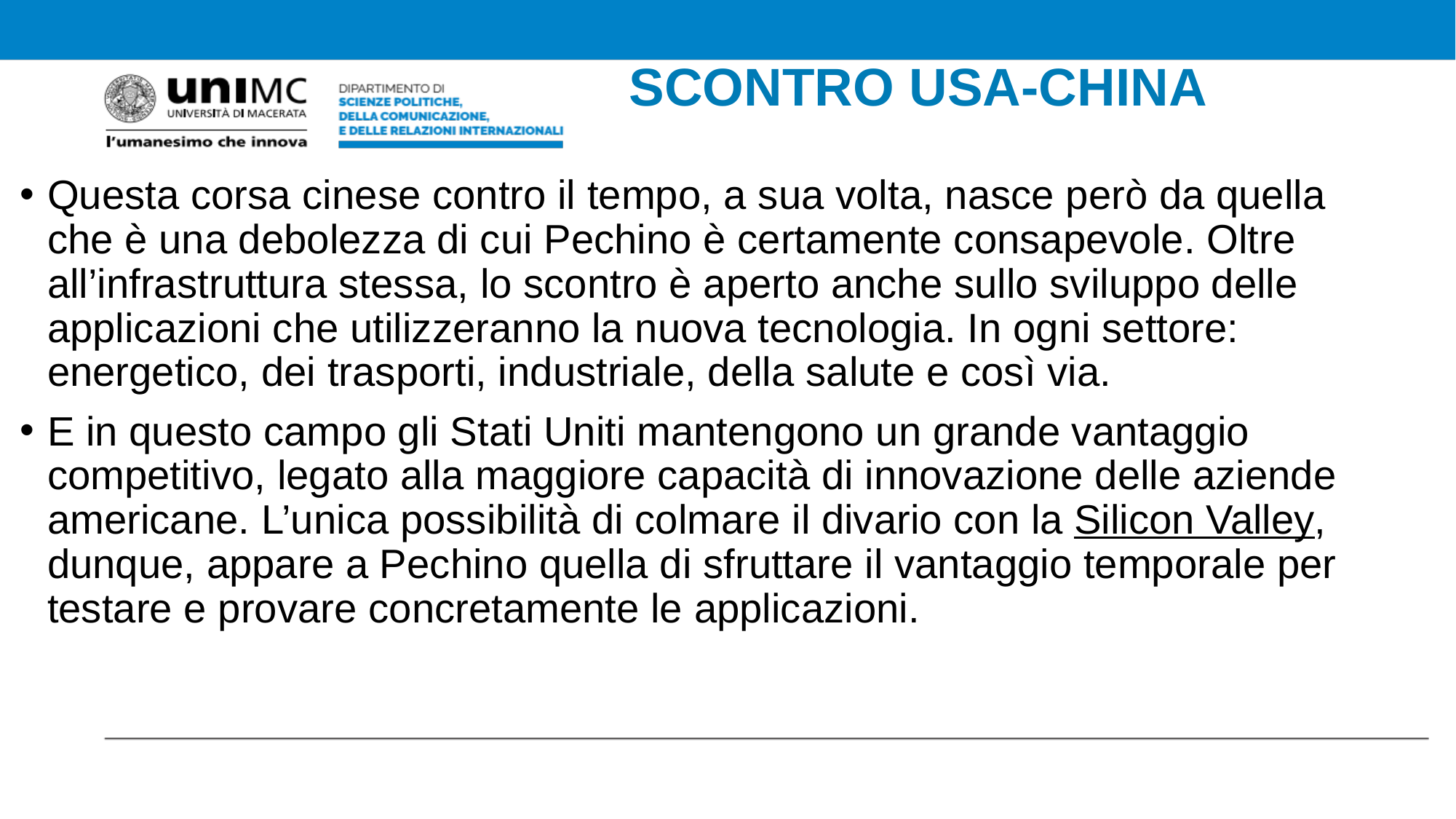

# SCONTRO USA-CHINA
Questa corsa cinese contro il tempo, a sua volta, nasce però da quella che è una debolezza di cui Pechino è certamente consapevole. Oltre all’infrastruttura stessa, lo scontro è aperto anche sullo sviluppo delle applicazioni che utilizzeranno la nuova tecnologia. In ogni settore: energetico, dei trasporti, industriale, della salute e così via.
E in questo campo gli Stati Uniti mantengono un grande vantaggio competitivo, legato alla maggiore capacità di innovazione delle aziende americane. L’unica possibilità di colmare il divario con la Silicon Valley, dunque, appare a Pechino quella di sfruttare il vantaggio temporale per testare e provare concretamente le applicazioni.